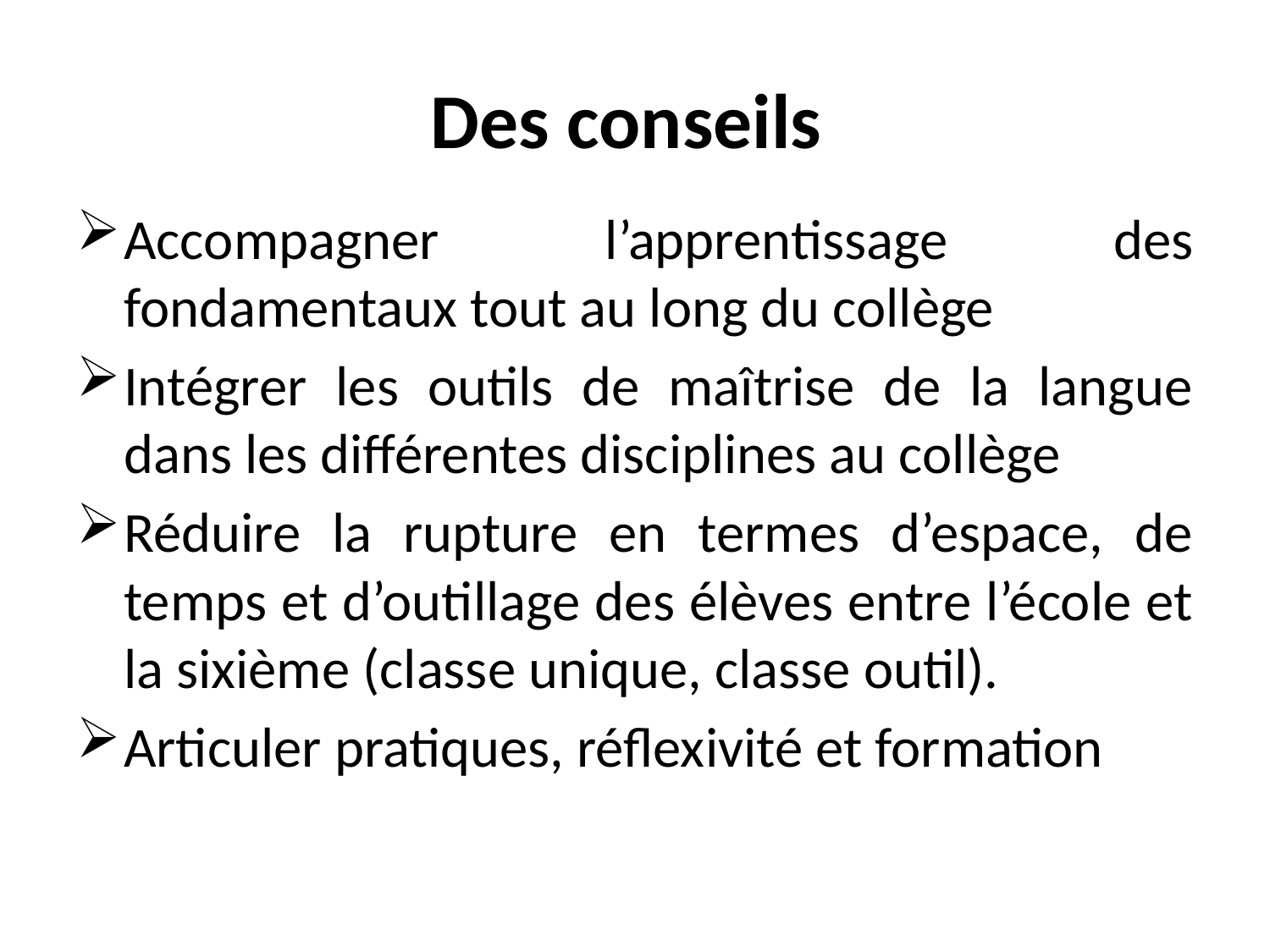

# Des conseils
Accompagner l’apprentissage des fondamentaux tout au long du collège
Intégrer les outils de maîtrise de la langue dans les différentes disciplines au collège
Réduire la rupture en termes d’espace, de temps et d’outillage des élèves entre l’école et la sixième (classe unique, classe outil).
Articuler pratiques, réflexivité et formation